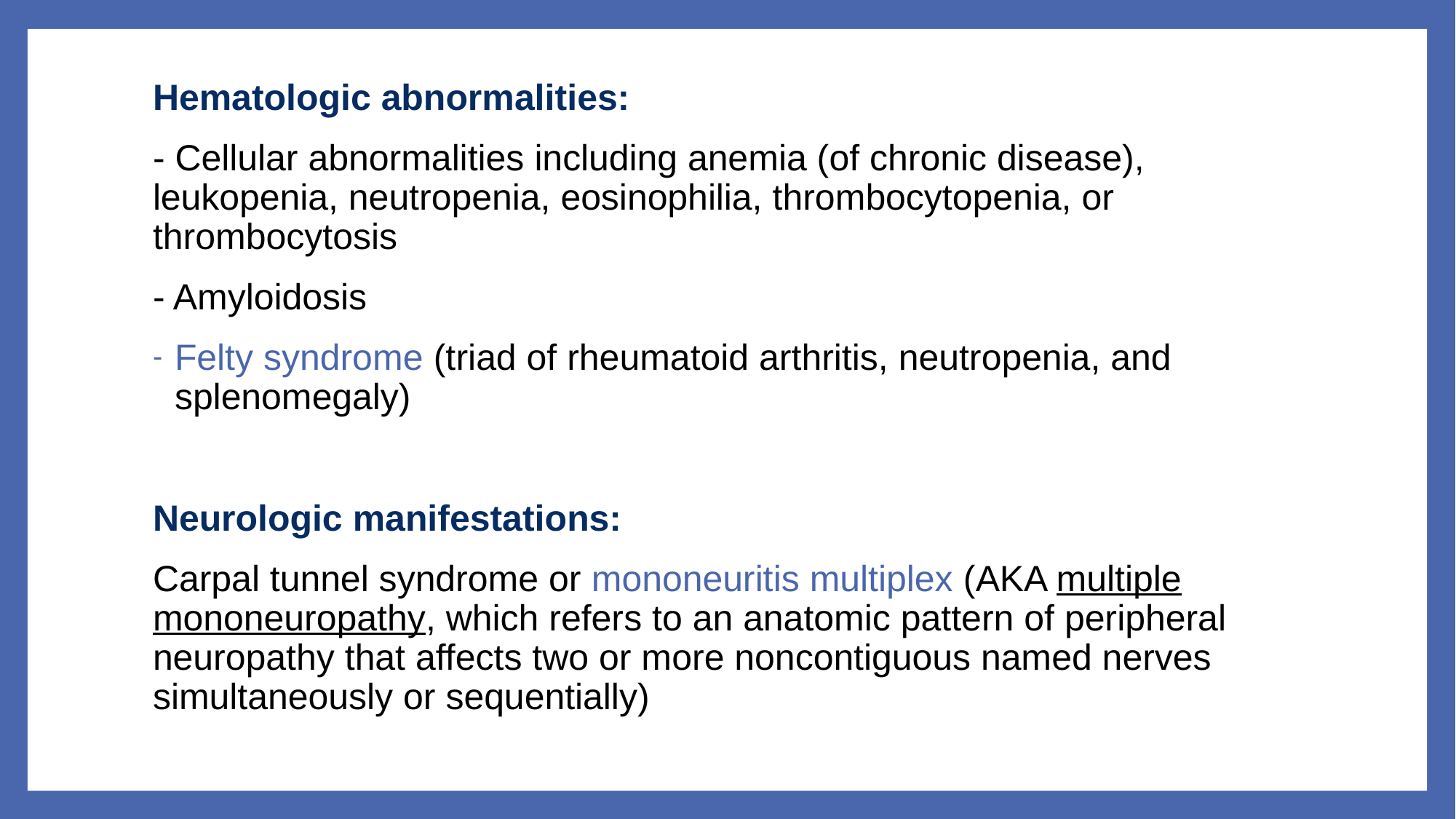

Hematologic abnormalities:
- Cellular abnormalities including anemia (of chronic disease), leukopenia, neutropenia, eosinophilia, thrombocytopenia, or thrombocytosis
- Amyloidosis
Felty syndrome (triad of rheumatoid arthritis, neutropenia, and splenomegaly)

Neurologic manifestations:
Carpal tunnel syndrome or mononeuritis multiplex (AKA multiple mononeuropathy, which refers to an anatomic pattern of peripheral neuropathy that affects two or more noncontiguous named nerves simultaneously or sequentially)